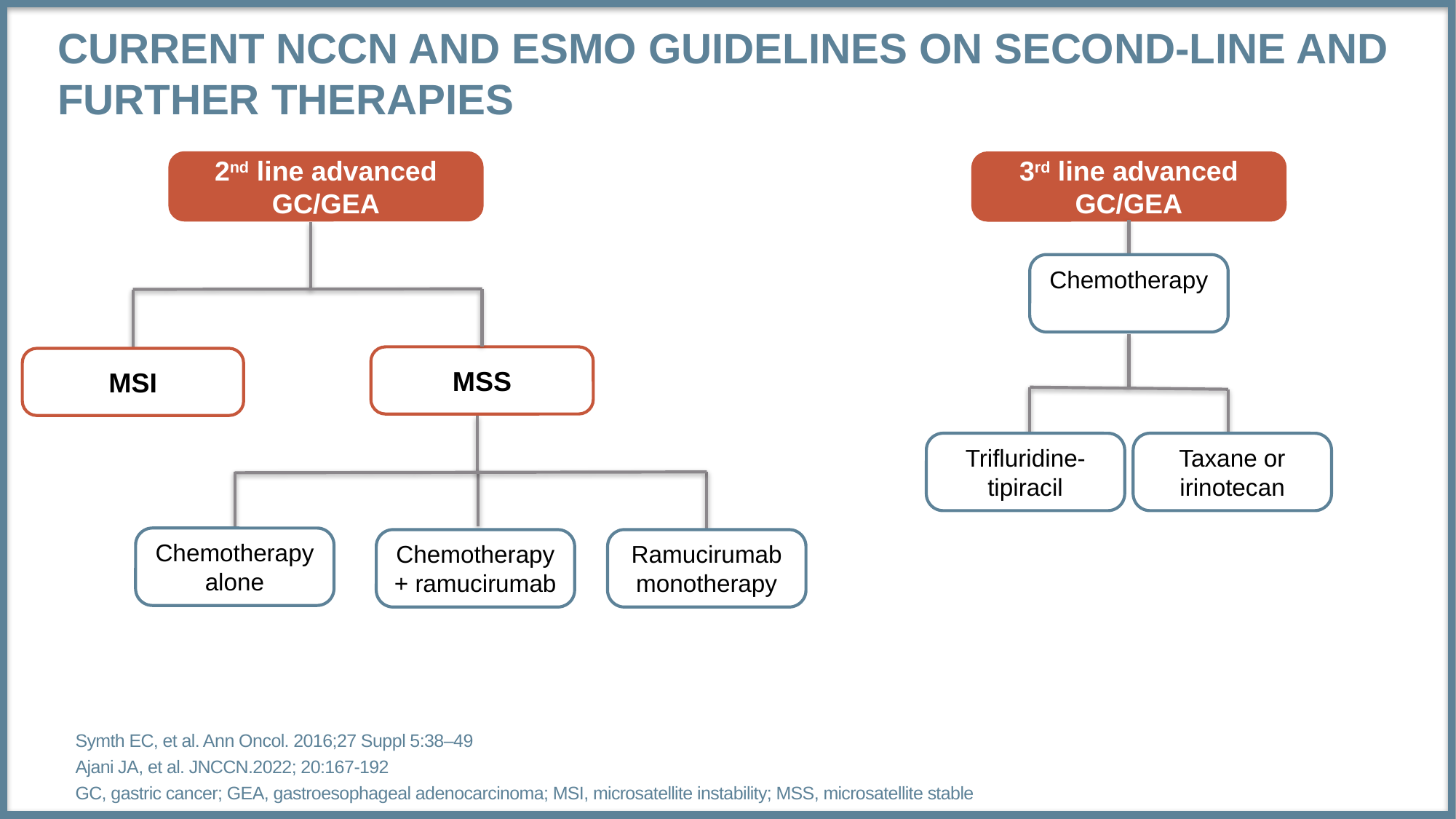

# Current NCCN and ESMO guidelines on second-line and further therapies
2nd line advanced GC/GEA
3rd line advanced GC/GEA
Chemotherapy
MSS
MSI
Trifluridine-tipiracil
Taxane or irinotecan
Chemotherapy
alone
Chemotherapy + ramucirumab
Ramucirumab monotherapy
Symth EC, et al. Ann On­col. 2016;27 Sup­pl 5:38–49
Ajani JA, et al. JNCCN.2022; 20:167-192
GC, gastric cancer; GEA, gastroesophageal adenocarcinoma; MSI, microsatellite instability; MSS, microsatellite stable